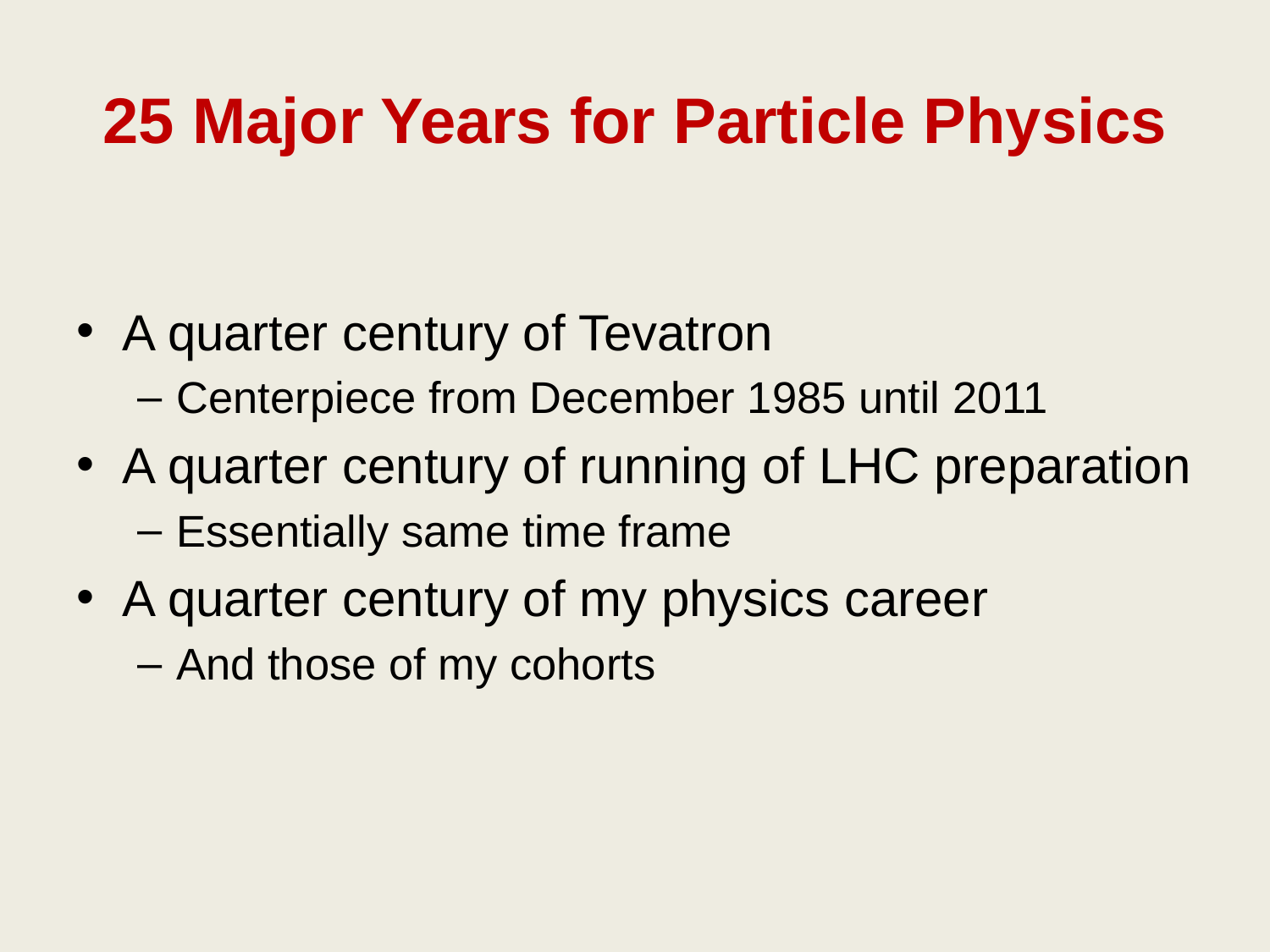

# 25 Major Years for Particle Physics

A quarter century of Tevatron
Centerpiece from December 1985 until 2011
A quarter century of running of LHC preparation
Essentially same time frame
A quarter century of my physics career
And those of my cohorts